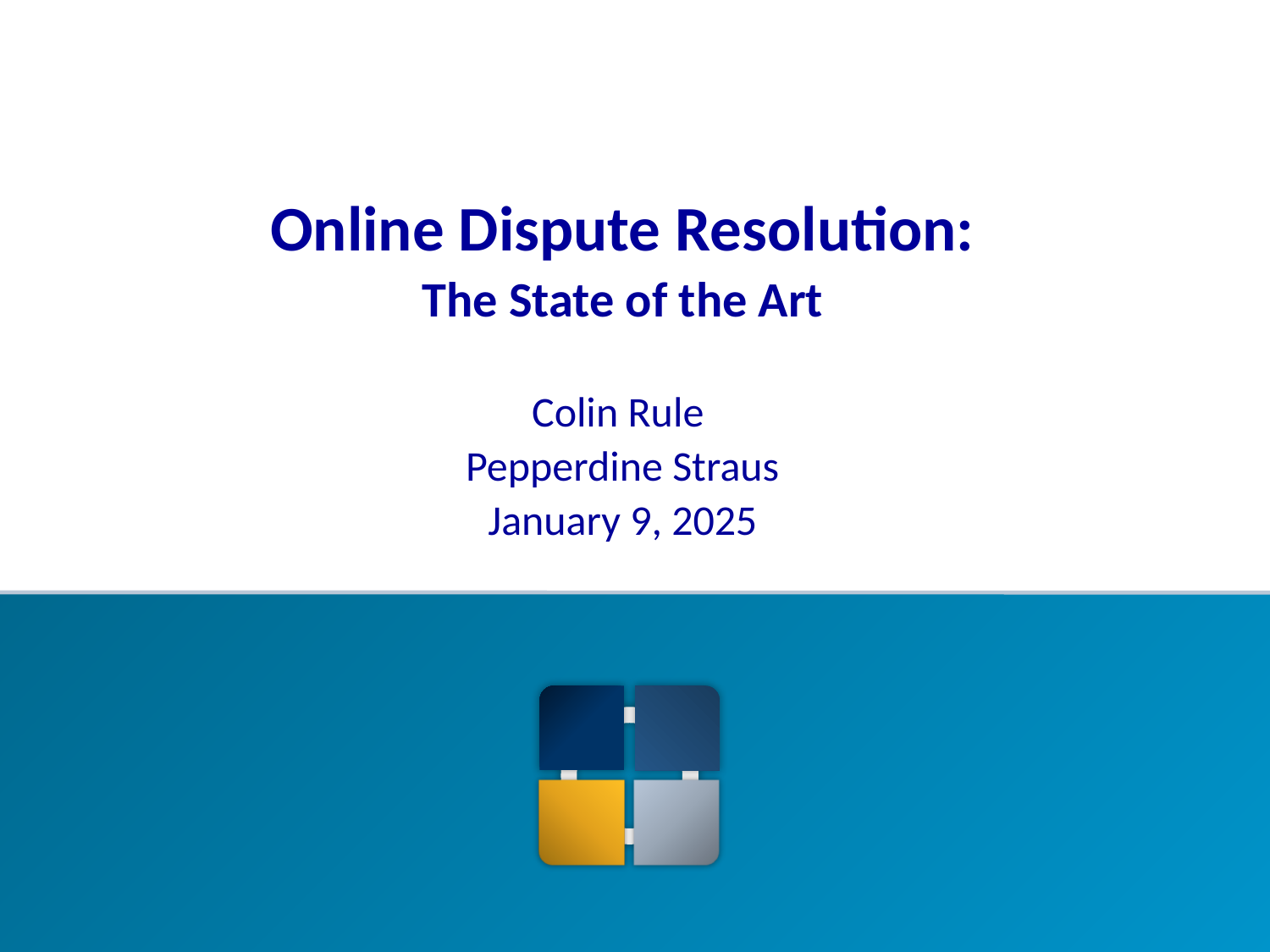

Online Dispute Resolution:
The State of the Art

Colin Rule
Pepperdine Straus
January 9, 2025